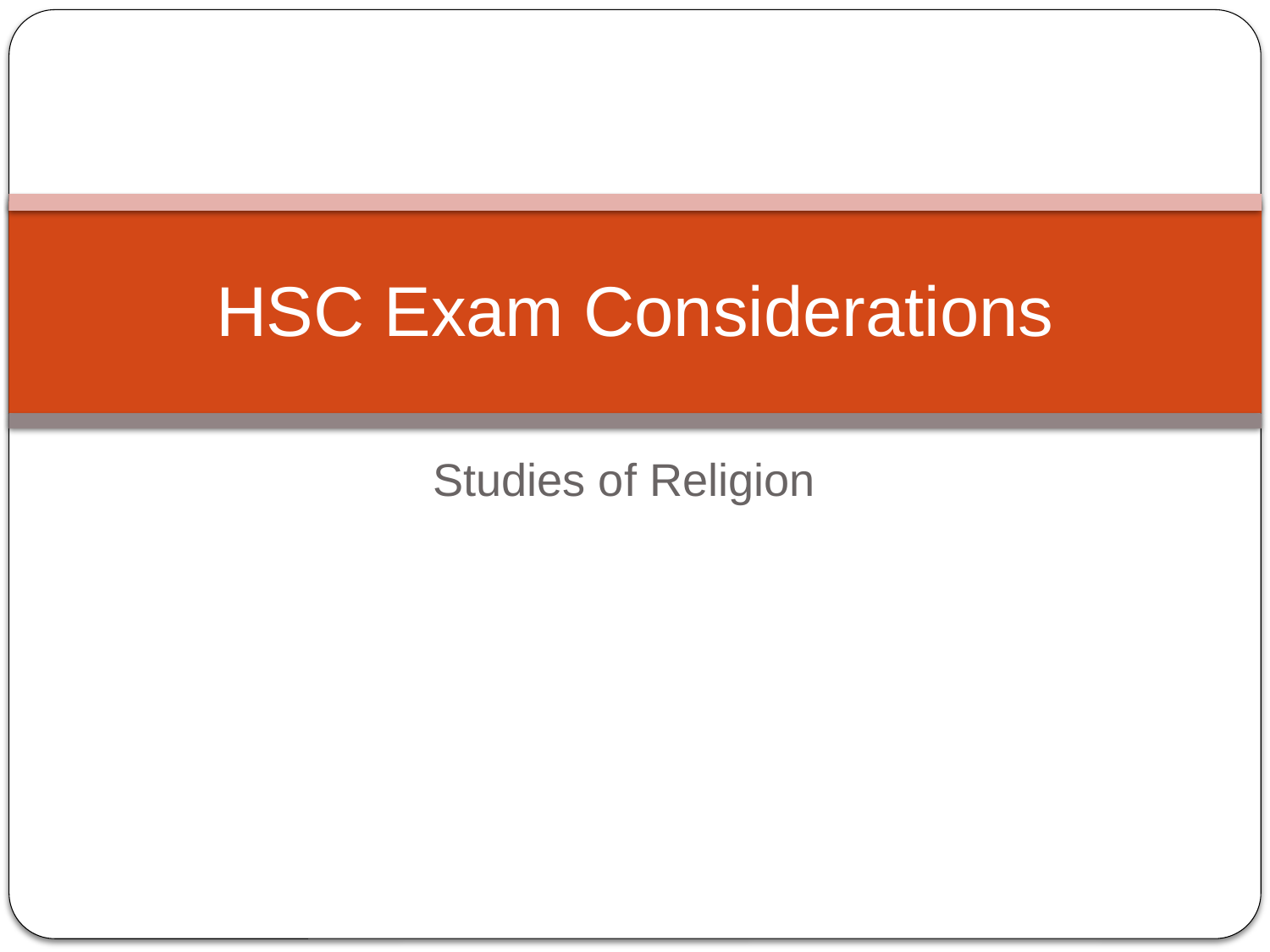

# HSC Exam Considerations
Studies of Religion